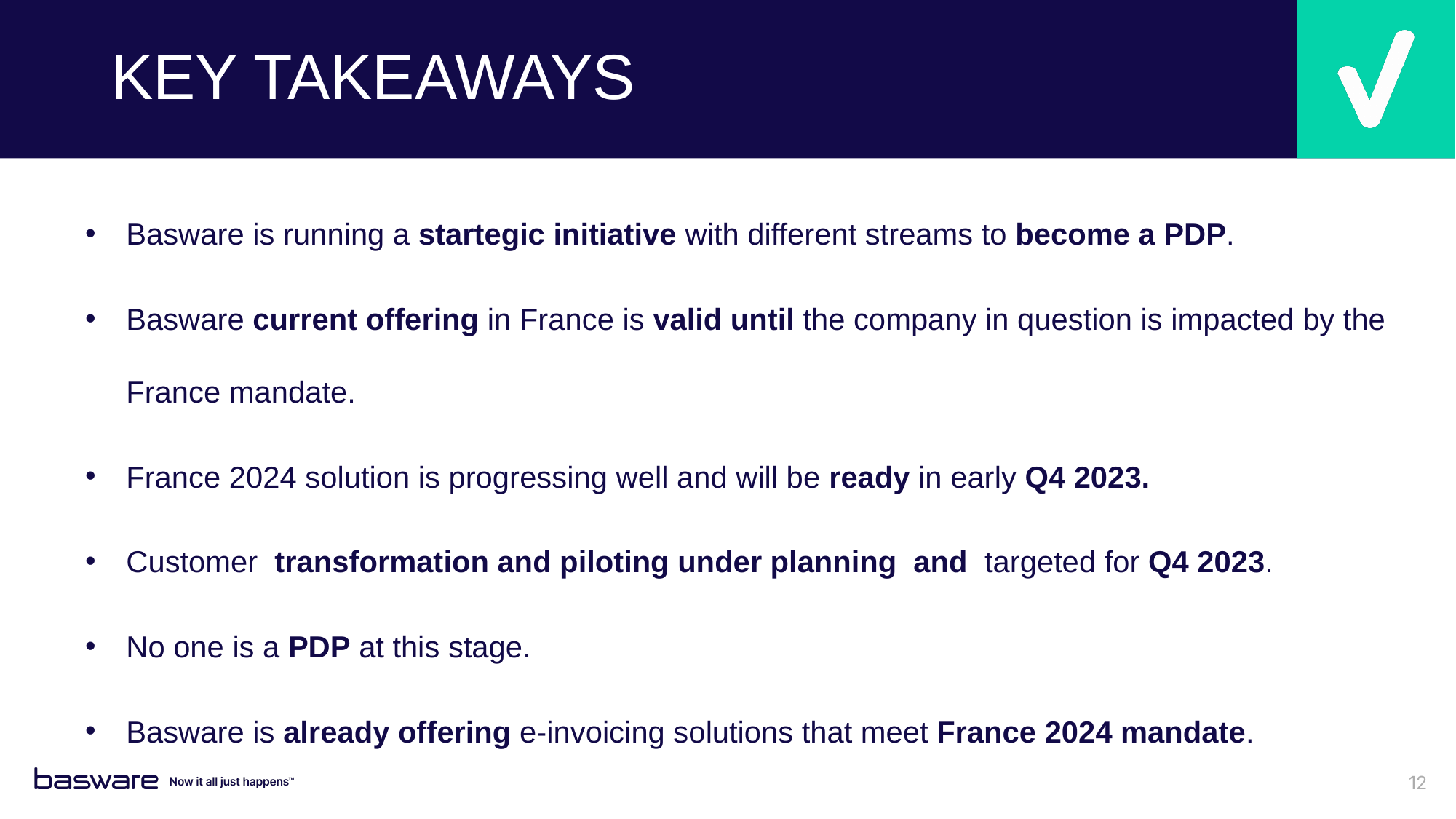

# KEY TAKEAWAYS
Basware is running a startegic initiative with different streams to become a PDP.
Basware current offering in France is valid until the company in question is impacted by the France mandate.
France 2024 solution is progressing well and will be ready in early Q4 2023.
Customer  transformation and piloting under planning  and  targeted for Q4 2023.
No one is a PDP at this stage.
Basware is already offering e-invoicing solutions that meet France 2024 mandate.